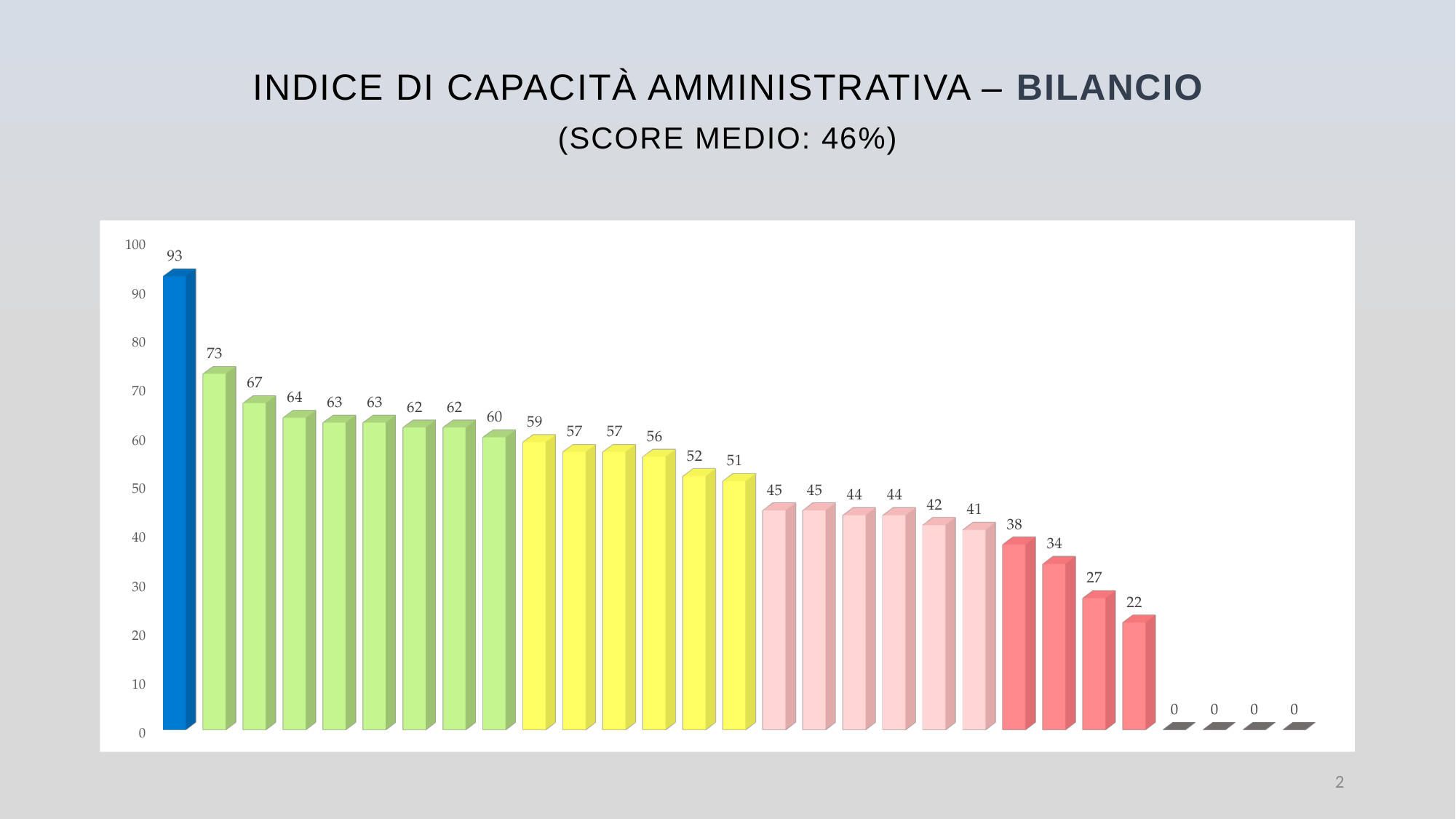

INDICE DI CAPACITÀ AMMINISTRATIVA – BILANCIO
(score medio: 46%)

[unsupported chart]

2